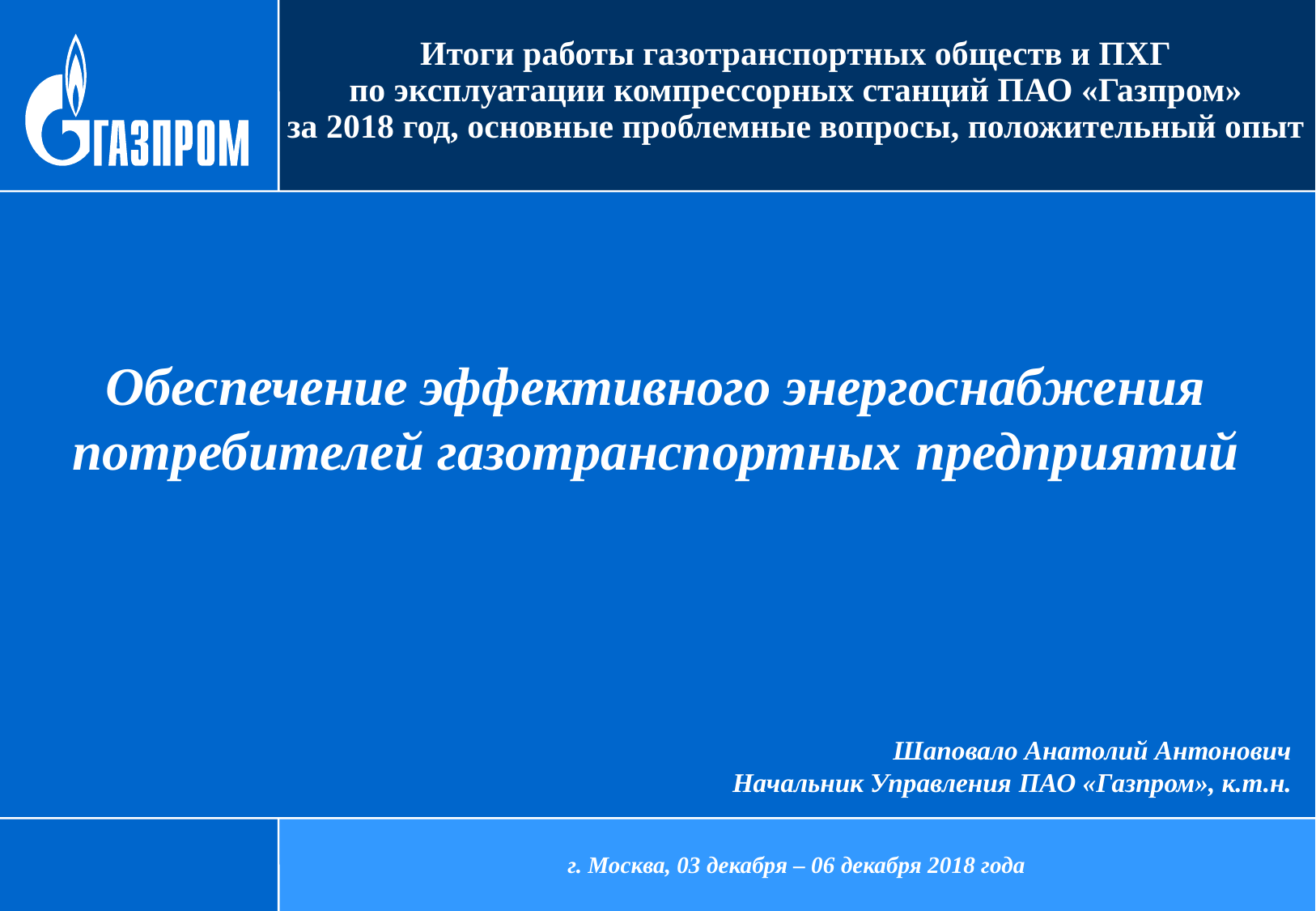

Итоги работы газотранспортных обществ и ПХГ
по эксплуатации компрессорных станций ПАО «Газпром»
за 2018 год, основные проблемные вопросы, положительный опыт
Обеспечение эффективного энергоснабжения
потребителей газотранспортных предприятий
Шаповало Анатолий Антонович
Начальник Управления ПАО «Газпром», к.т.н.
г. Москва, 03 декабря – 06 декабря 2018 года